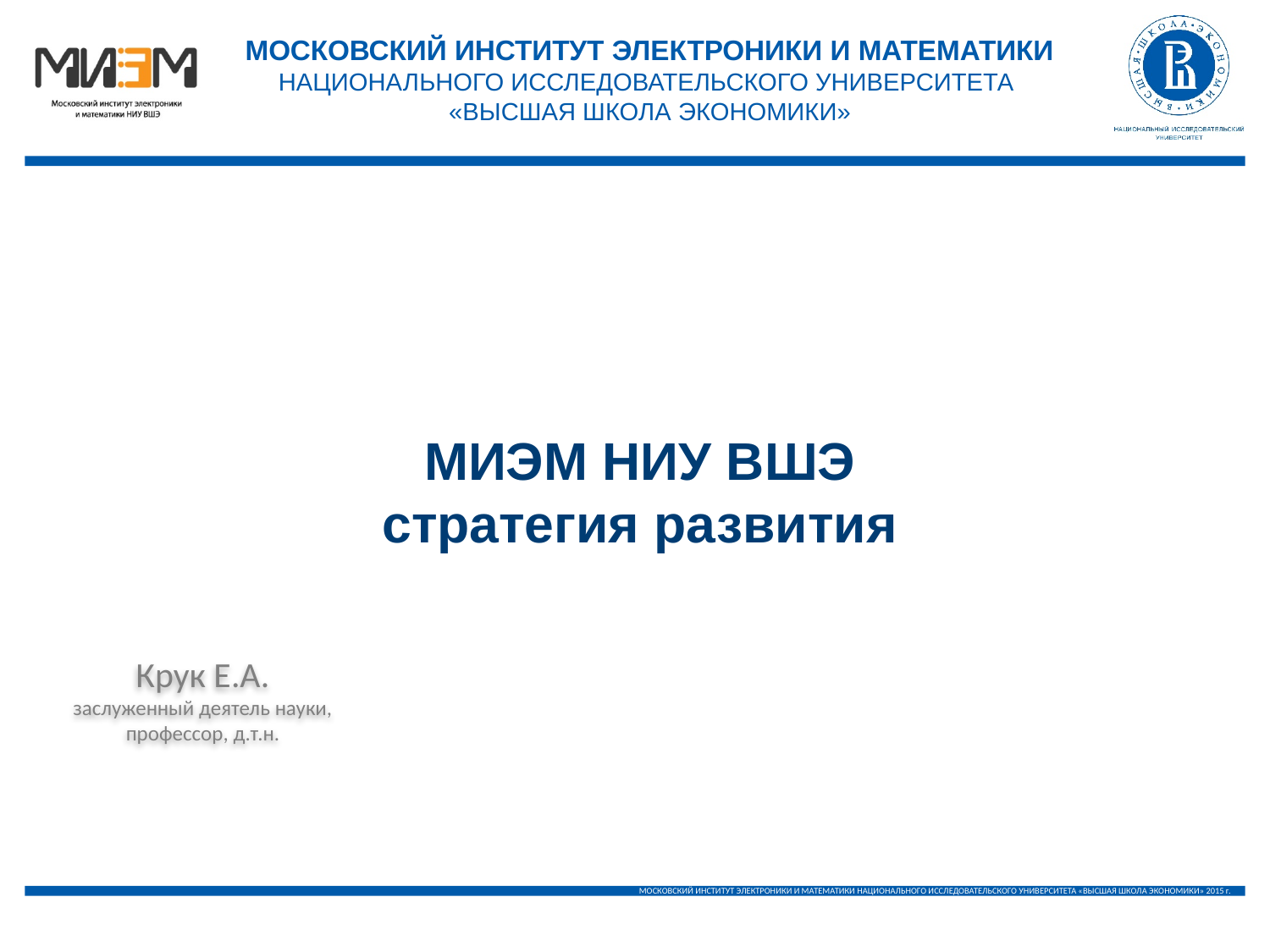

МИЭМ НИУ ВШЭ
стратегия развития
Крук Е.А.
заслуженный деятель науки, профессор, д.т.н.